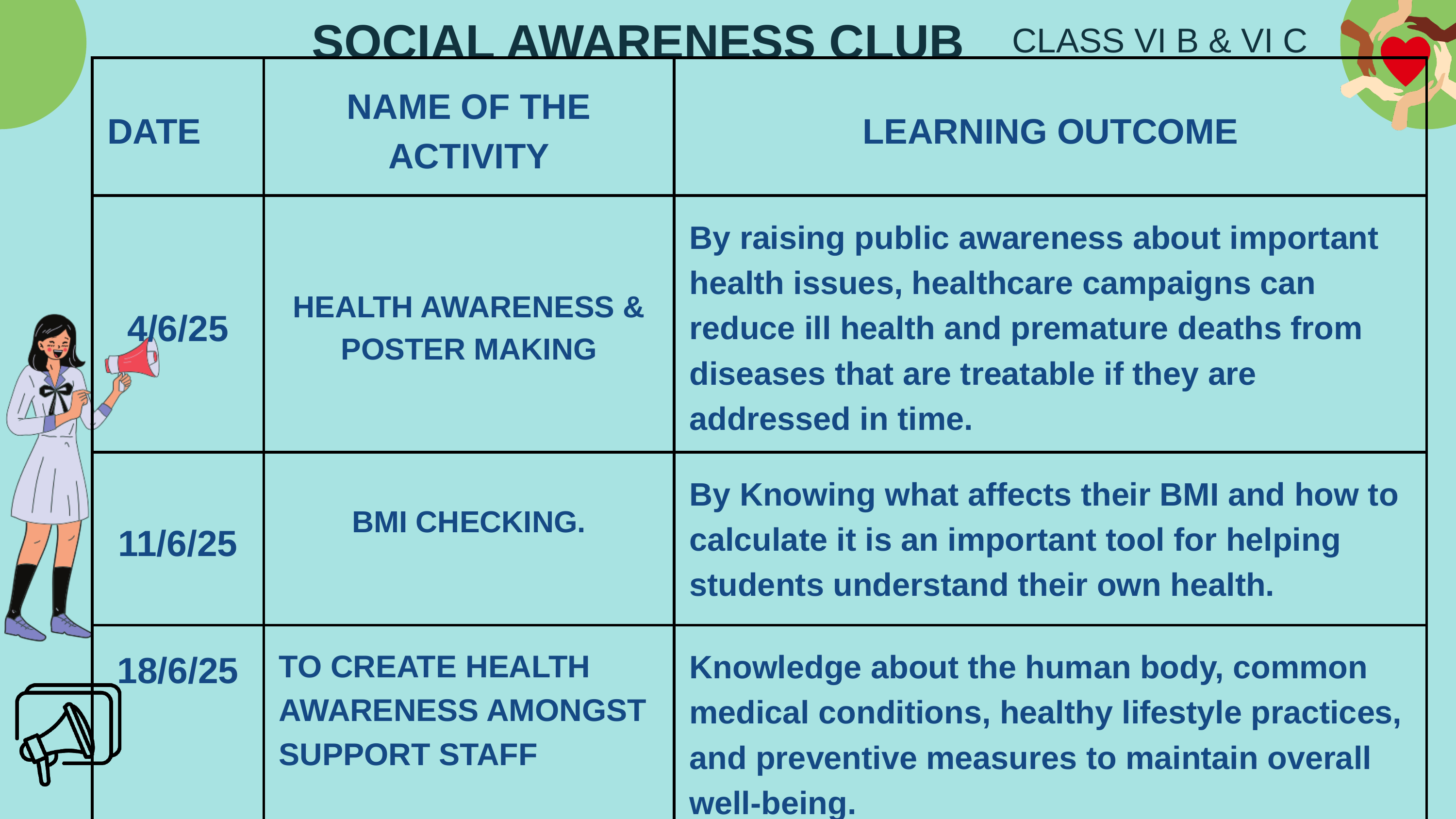

SOCIAL AWARENESS CLUB
CLASS VI B & VI C
| DATE | NAME OF THE ACTIVITY | LEARNING OUTCOME |
| --- | --- | --- |
| 4/6/25 | HEALTH AWARENESS & POSTER MAKING | By raising public awareness about important health issues, healthcare campaigns can reduce ill health and premature deaths from diseases that are treatable if they are addressed in time. |
| 11/6/25 | BMI CHECKING. | By Knowing what affects their BMI and how to calculate it is an important tool for helping students understand their own health. |
| 18/6/25 | TO CREATE HEALTH AWARENESS AMONGST SUPPORT STAFF | Knowledge about the human body, common medical conditions, healthy lifestyle practices, and preventive measures to maintain overall well-being. |